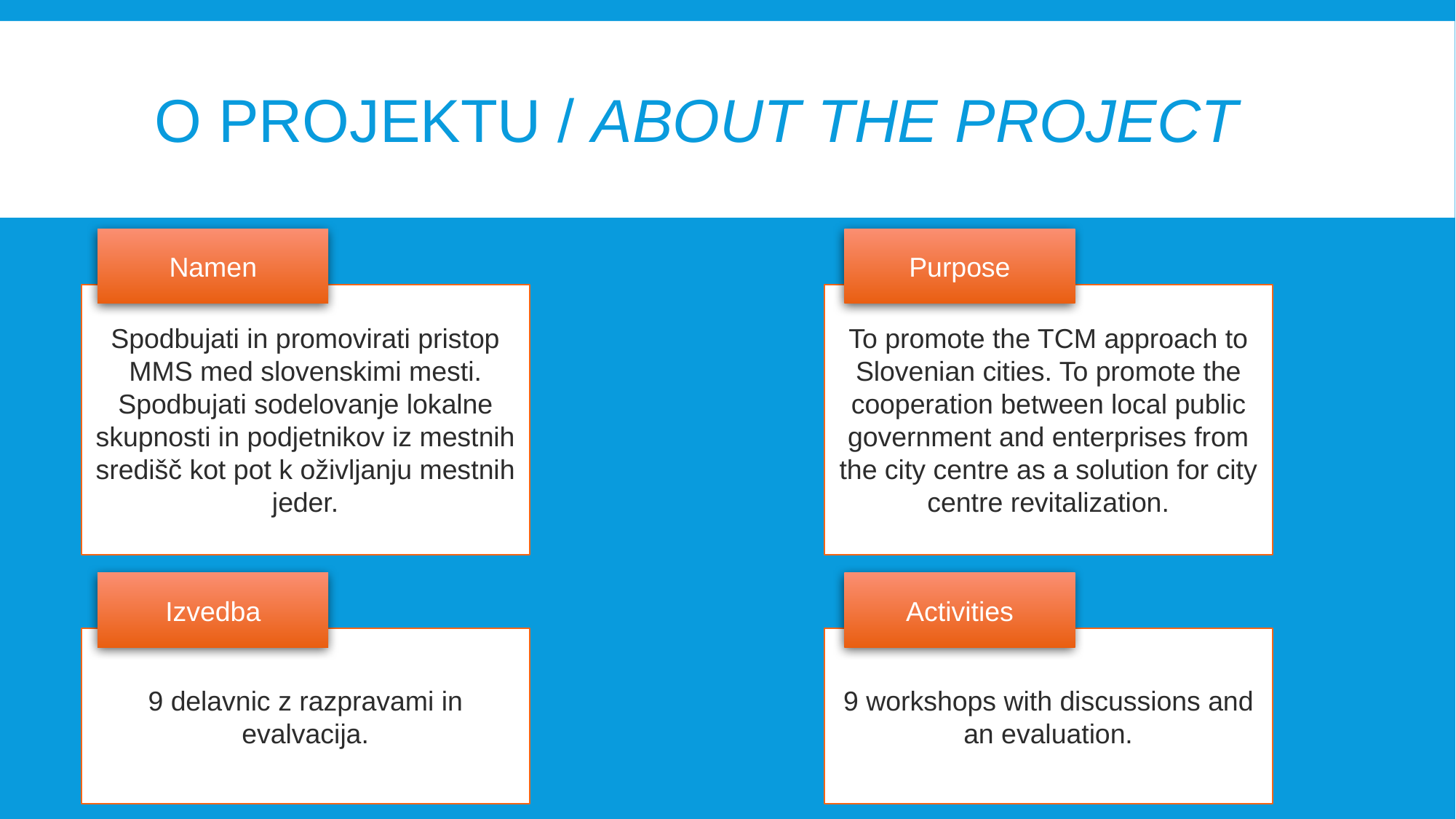

# O projektu / about the project
Namen
Purpose
To promote the TCM approach to Slovenian cities. To promote the cooperation between local public government and enterprises from the city centre as a solution for city centre revitalization.
Spodbujati in promovirati pristop MMS med slovenskimi mesti. Spodbujati sodelovanje lokalne skupnosti in podjetnikov iz mestnih središč kot pot k oživljanju mestnih jeder.
Izvedba
Activities
9 workshops with discussions and an evaluation.
9 delavnic z razpravami in evalvacija.